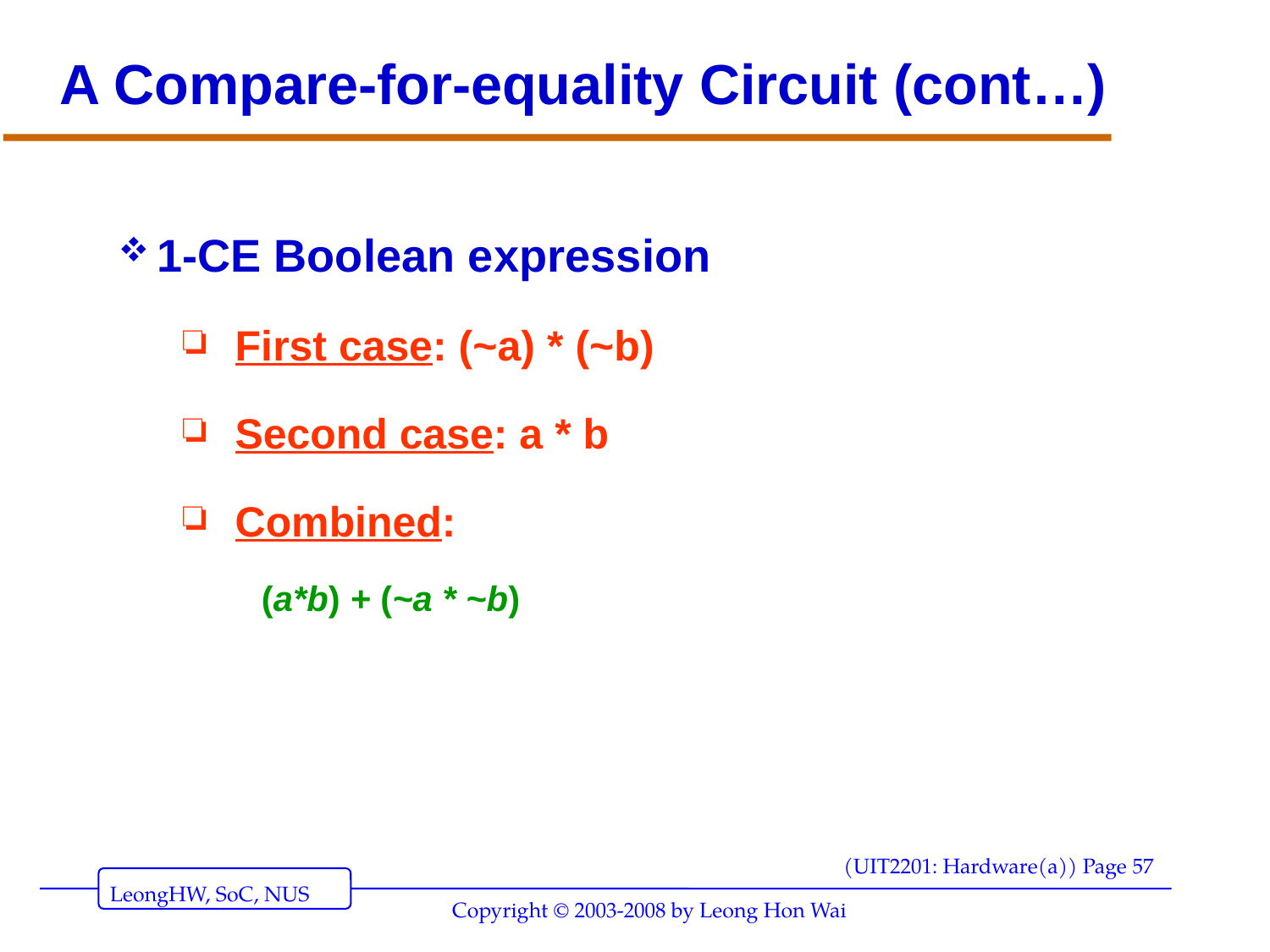

# A Compare-for-equality Circuit (cont…)
1-CE Boolean expression
First case: (~a) * (~b)
Second case: a * b
Combined:
(a*b) + (~a * ~b)